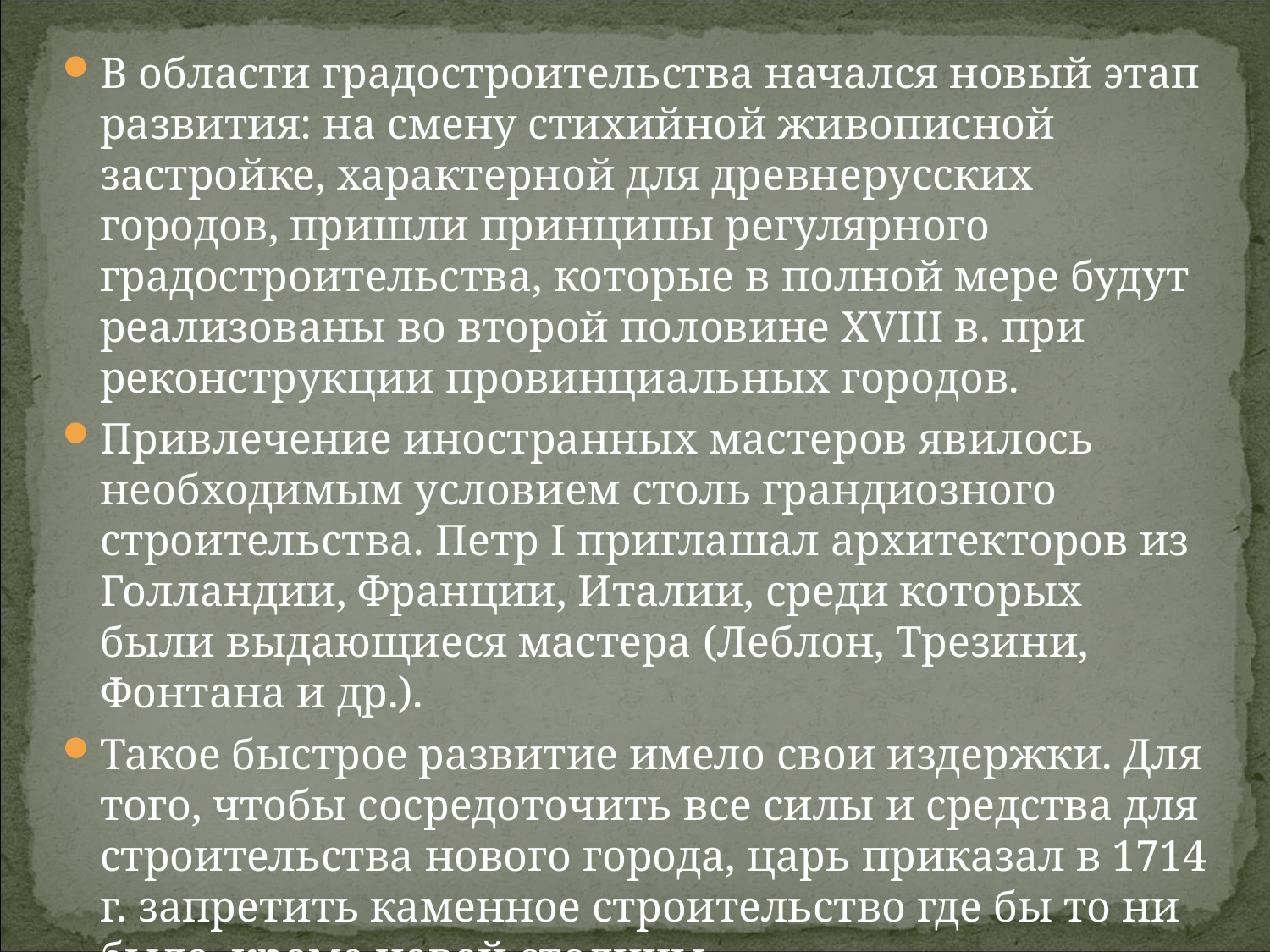

В области градостроительства начался новый этап развития: на смену стихийной живописной застройке, характерной для древнерусских городов, пришли принципы регулярного градостроительства, которые в полной мере будут реализованы во второй половине XVIII в. при реконструкции провинциальных городов.
Привлечение иностранных мастеров явилось необходимым условием столь грандиозного строительства. Петр I приглашал архитекторов из Голландии, Франции, Италии, среди которых были выдающиеся мастера (Леблон, Трезини, Фонтана и др.).
Такое быстрое развитие имело свои издержки. Для того, чтобы сосредоточить все силы и средства для строительства нового города, царь приказал в 1714 г. запретить каменное строительство где бы то ни было, кроме новой столицы.